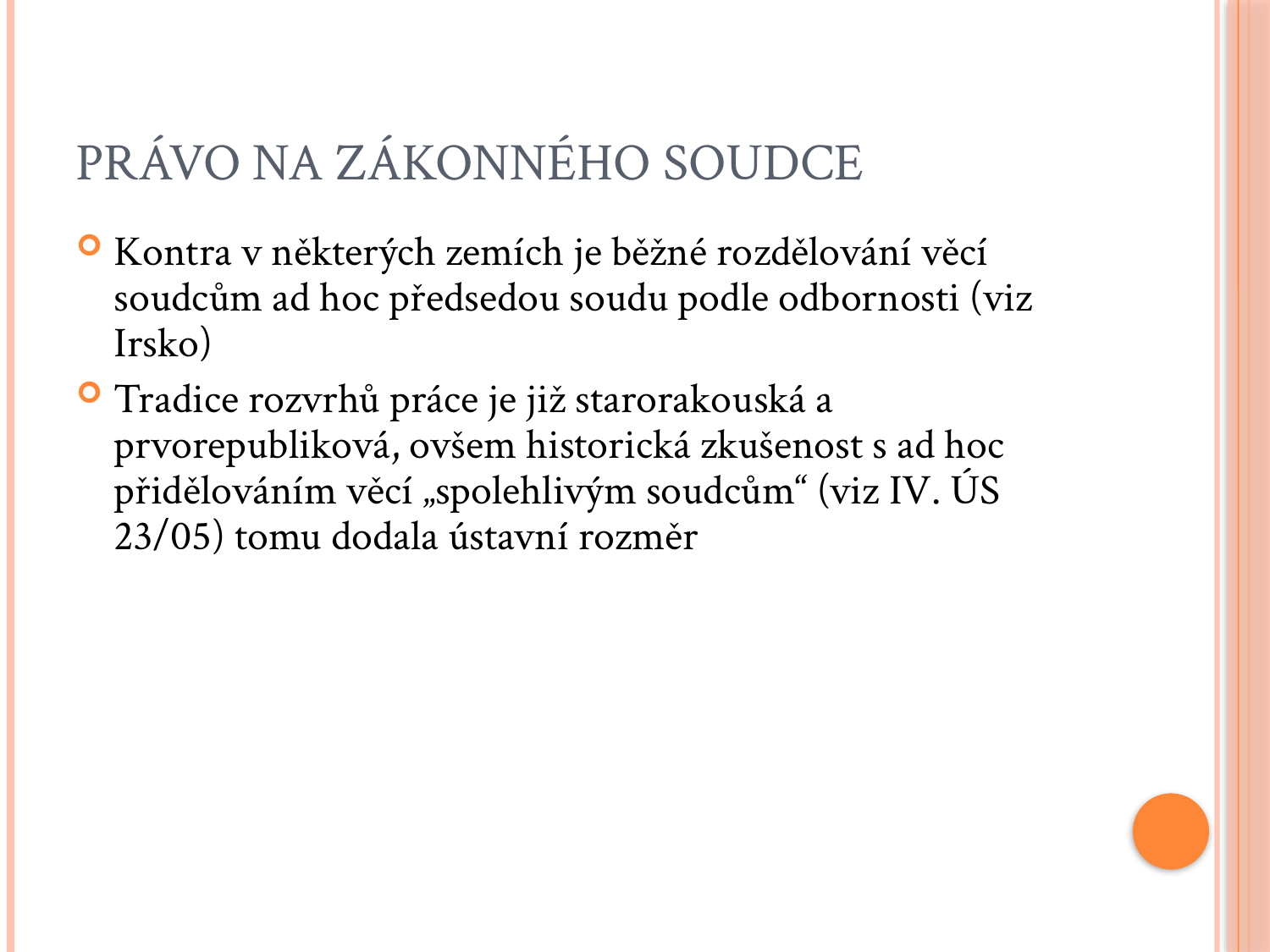

# Právo na zákonného soudce
Kontra v některých zemích je běžné rozdělování věcí soudcům ad hoc předsedou soudu podle odbornosti (viz Irsko)
Tradice rozvrhů práce je již starorakouská a prvorepubliková, ovšem historická zkušenost s ad hoc přidělováním věcí „spolehlivým soudcům“ (viz IV. ÚS 23/05) tomu dodala ústavní rozměr